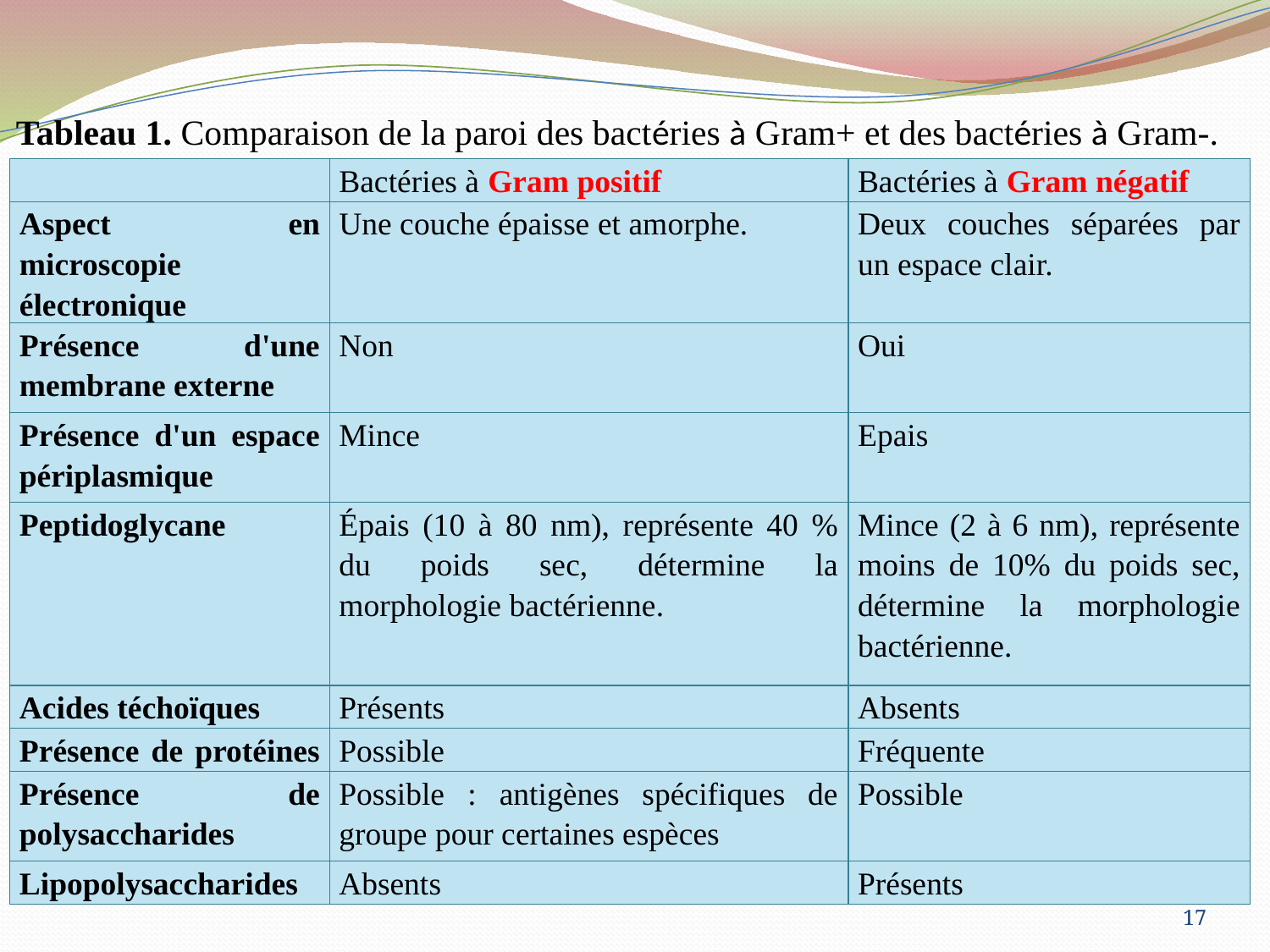

Tableau 1. Comparaison de la paroi des bactéries à Gram+ et des bactéries à Gram-.
|  | Bactéries à Gram positif | Bactéries à Gram négatif |
| --- | --- | --- |
| Aspect en microscopie électronique | Une couche épaisse et amorphe. | Deux couches séparées par un espace clair. |
| Présence d'une membrane externe | Non | Oui |
| Présence d'un espace périplasmique | Mince | Epais |
| Peptidoglycane | Épais (10 à 80 nm), représente 40 % du poids sec, détermine la morphologie bactérienne. | Mince (2 à 6 nm), représente moins de 10% du poids sec, détermine la morphologie bactérienne. |
| Acides téchoïques | Présents | Absents |
| Présence de protéines | Possible | Fréquente |
| Présence de polysaccharides | Possible : antigènes spécifiques de groupe pour certaines espèces | Possible |
| Lipopolysaccharides | Absents | Présents |
17